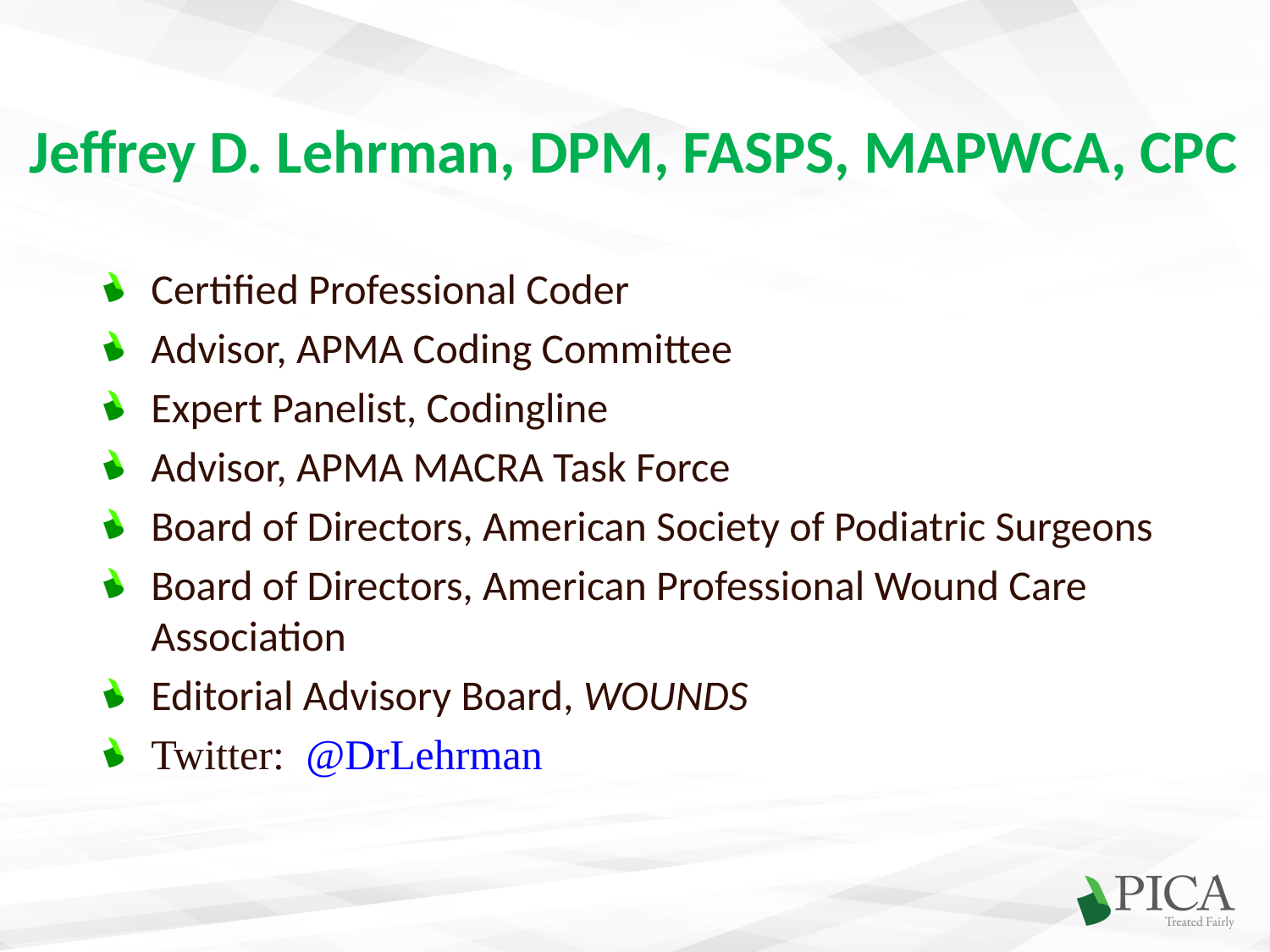

# Jeffrey D. Lehrman, DPM, FASPS, MAPWCA, CPC
Certified Professional Coder
Advisor, APMA Coding Committee
Expert Panelist, Codingline
Advisor, APMA MACRA Task Force
Board of Directors, American Society of Podiatric Surgeons
Board of Directors, American Professional Wound Care Association
Editorial Advisory Board, WOUNDS
Twitter:  @DrLehrman